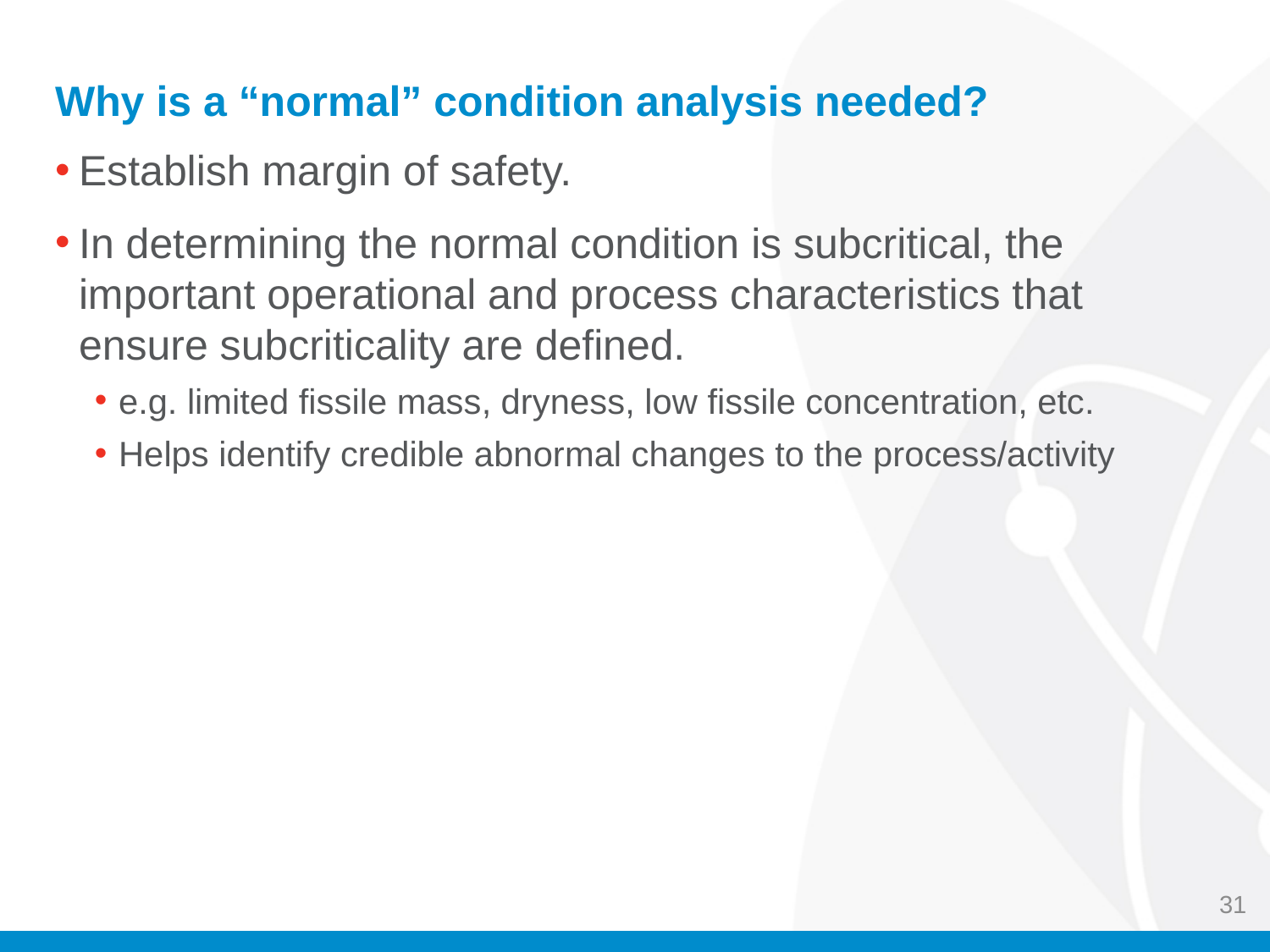

# Why is a “normal” condition analysis needed?
Establish margin of safety.
In determining the normal condition is subcritical, the important operational and process characteristics that ensure subcriticality are defined.
e.g. limited fissile mass, dryness, low fissile concentration, etc.
Helps identify credible abnormal changes to the process/activity
31